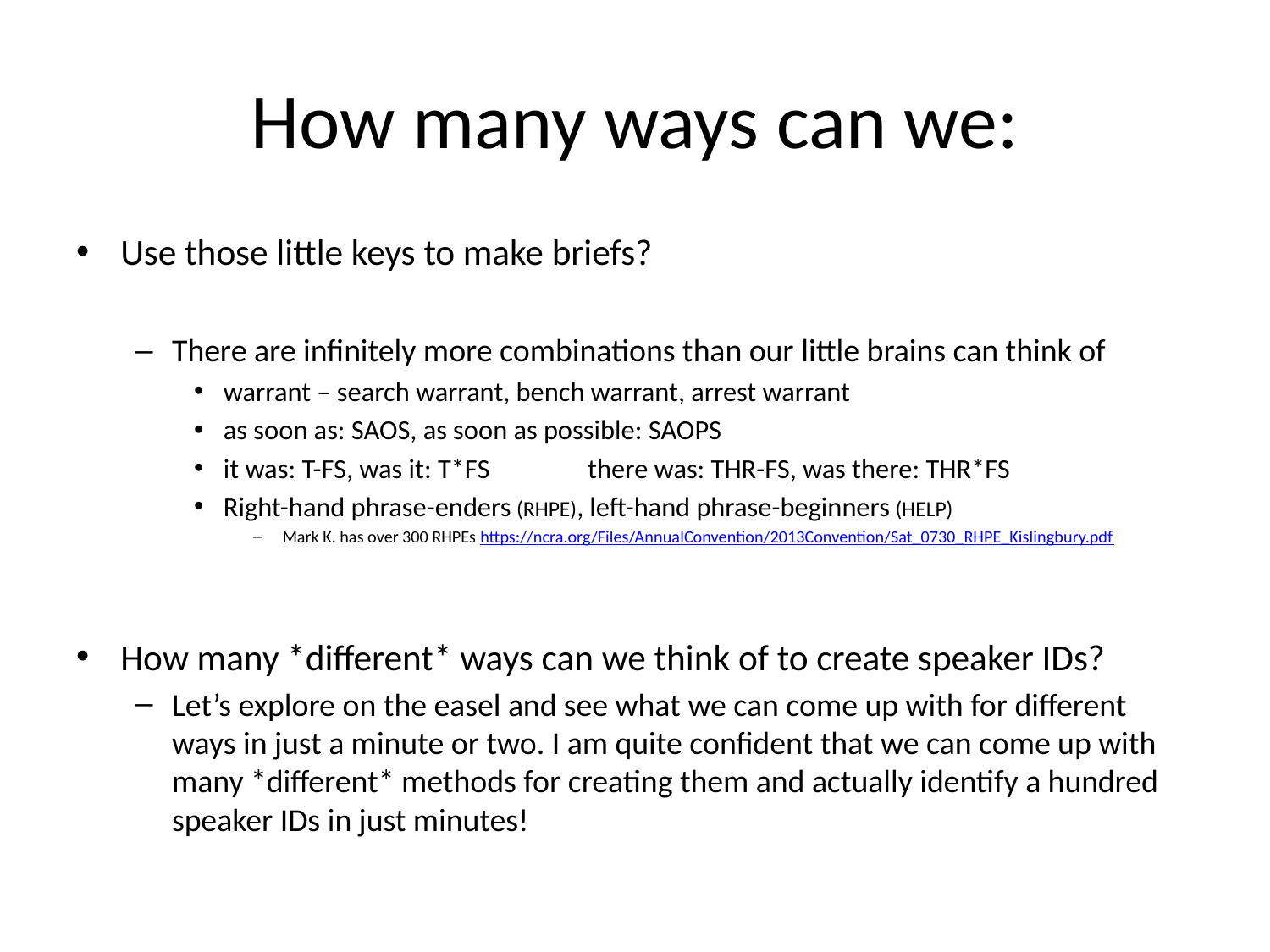

# How many ways can we:
Use those little keys to make briefs?

There are infinitely more combinations than our little brains can think of
warrant – search warrant, bench warrant, arrest warrant
as soon as: SAOS, as soon as possible: SAOPS
it was: T-FS, was it: T*FS                there was: THR-FS, was there: THR*FS
Right-hand phrase-enders (RHPE), left-hand phrase-beginners (HELP)
Mark K. has over 300 RHPEs https://ncra.org/Files/AnnualConvention/2013Convention/Sat_0730_RHPE_Kislingbury.pdf

How many *different* ways can we think of to create speaker IDs?
Let’s explore on the easel and see what we can come up with for different ways in just a minute or two. I am quite confident that we can come up with many *different* methods for creating them and actually identify a hundred speaker IDs in just minutes!